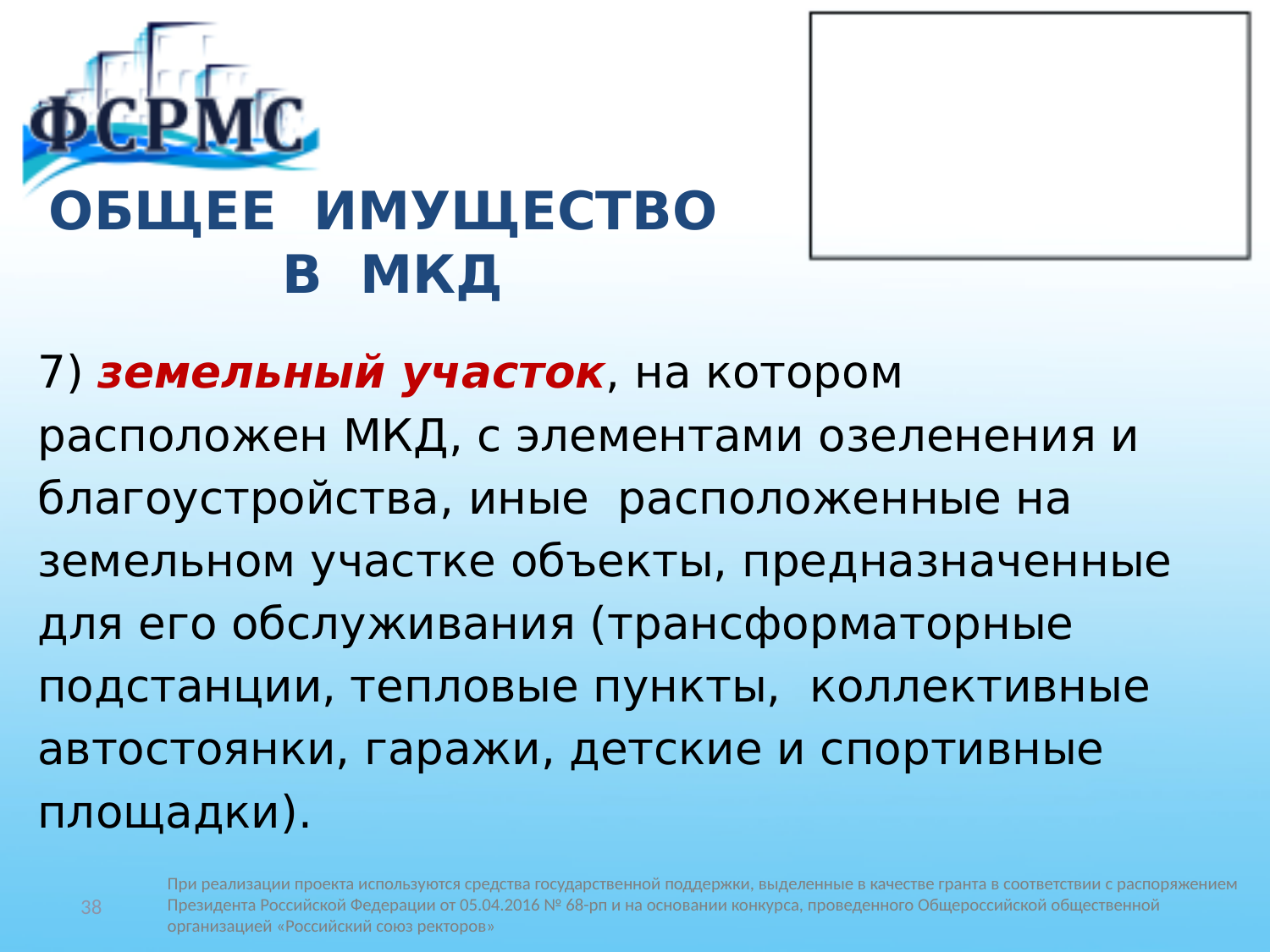

# ОБЩЕЕ  ИМУЩЕСТВО В  МКД
7) земельный участок, на котором
расположен МКД, с элементами озеленения и
благоустройства, иные  расположенные на
земельном участке объекты, предназначенные
для его обслуживания (трансформаторные
подстанции, тепловые пункты,  коллективные
автостоянки, гаражи, детские и спортивные
площадки).

38